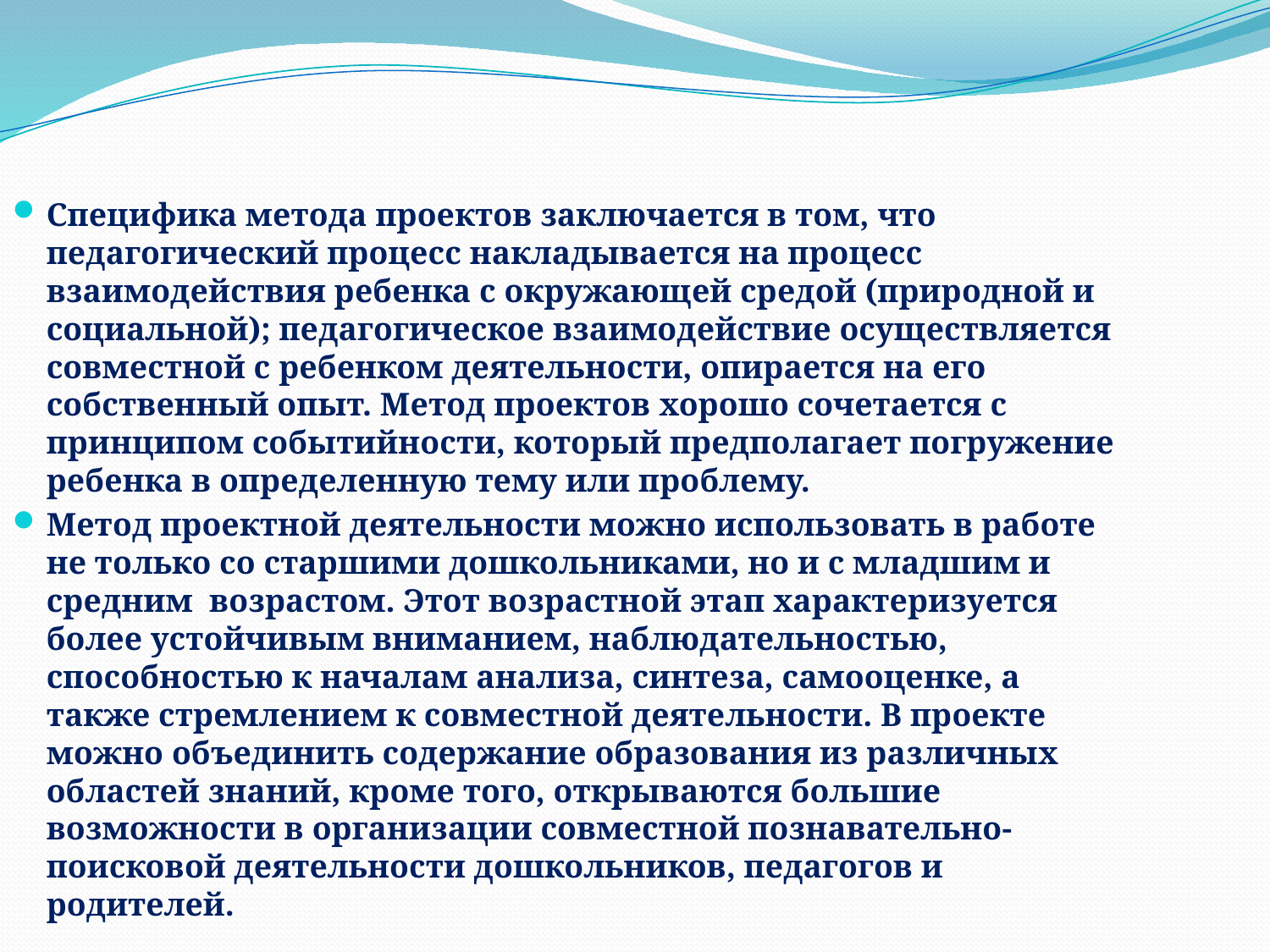

Специфика метода проектов заключается в том, что педагогический процесс накладывается на процесс взаимодействия ребенка с окружающей средой (природной и социальной); педагогическое взаимодействие осуществляется совместной с ребенком деятельности, опирается на его собственный опыт. Метод проектов хорошо сочетается с принципом событийности, который предполагает погружение ребенка в определенную тему или проблему.
Метод проектной деятельности можно использовать в работе не только со старшими дошкольниками, но и с младшим и средним  возрастом. Этот возрастной этап характеризуется более устойчивым вниманием, наблюдательностью, способностью к началам анализа, синтеза, самооценке, а также стремлением к совместной деятельности. В проекте можно объединить содержание образования из различных областей знаний, кроме того, открываются большие возможности в организации совместной познавательно-поисковой деятельности дошкольников, педагогов и родителей.